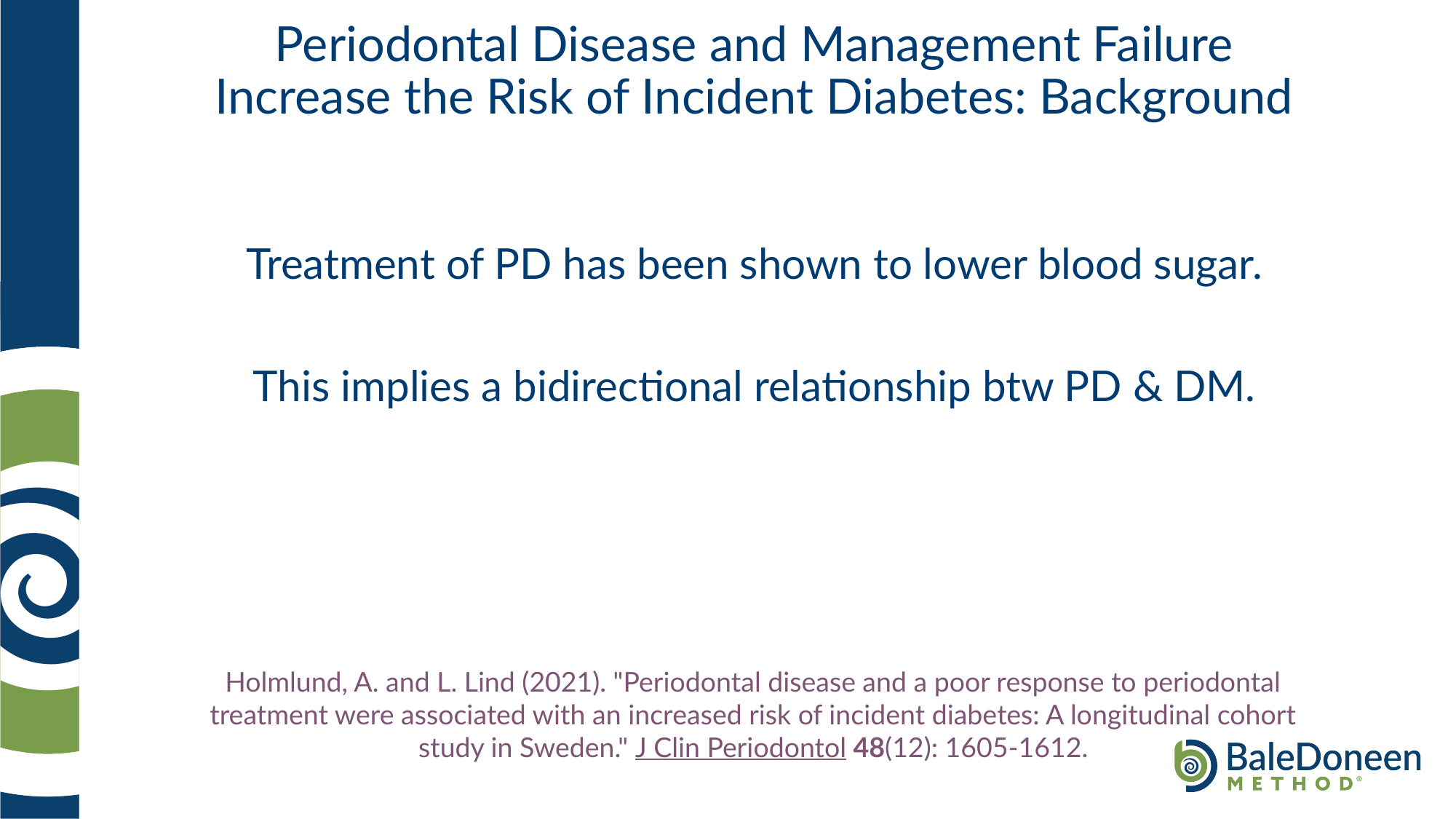

# Periodontal Disease and Management Failure Increase the Risk of Incident Diabetes: Background
Treatment of PD has been shown to lower blood sugar.

This implies a bidirectional relationship btw PD & DM.

Holmlund, A. and L. Lind (2021). "Periodontal disease and a poor response to periodontal treatment were associated with an increased risk of incident diabetes: A longitudinal cohort study in Sweden." J Clin Periodontol 48(12): 1605-1612.